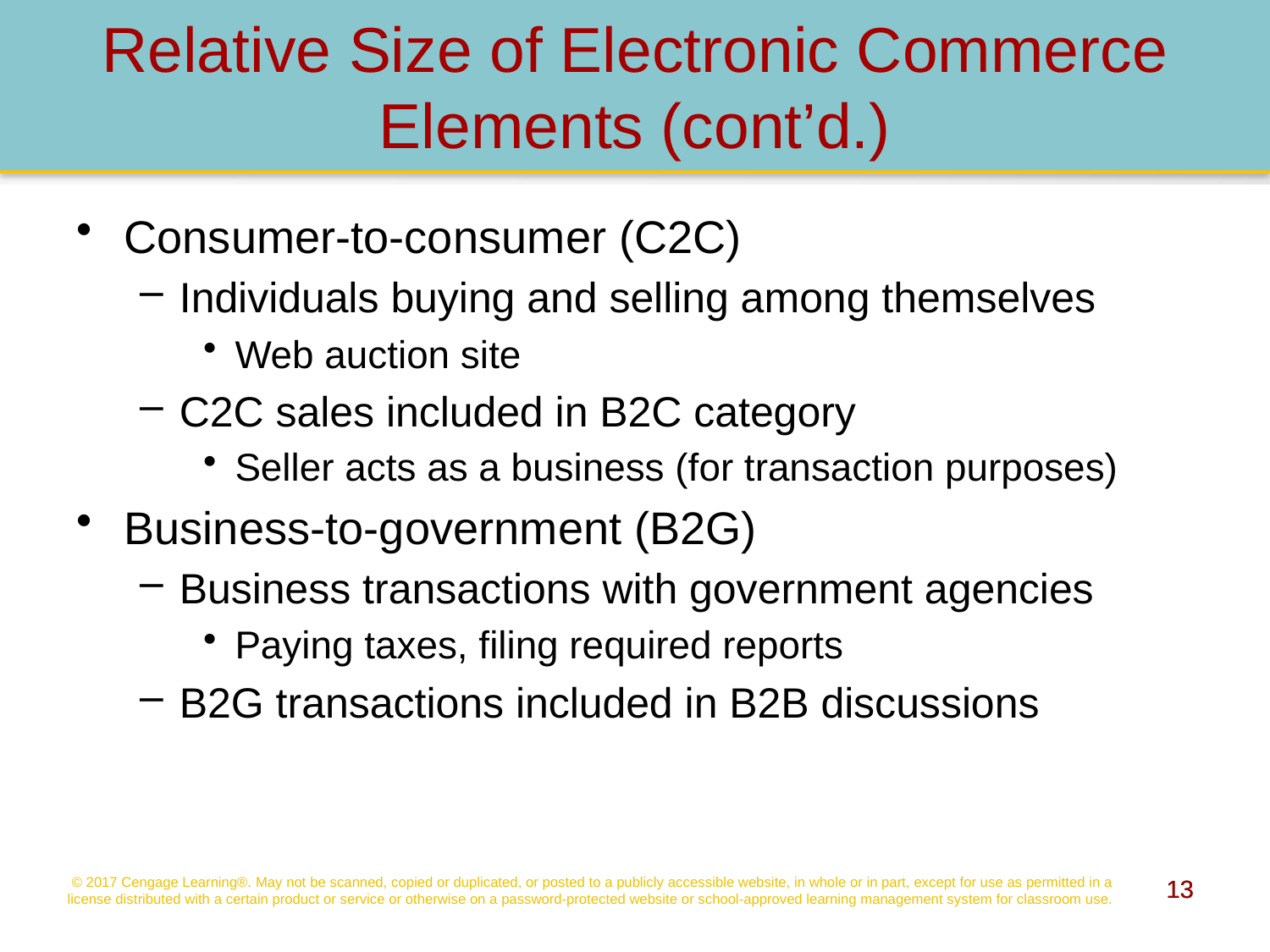

# Relative Size of Electronic Commerce Elements (cont’d.)
Consumer-to-consumer (C2C)
Individuals buying and selling among themselves
Web auction site
C2C sales included in B2C category
Seller acts as a business (for transaction purposes)
Business-to-government (B2G)
Business transactions with government agencies
Paying taxes, filing required reports
B2G transactions included in B2B discussions
© 2017 Cengage Learning®. May not be scanned, copied or duplicated, or posted to a publicly accessible website, in whole or in part, except for use as permitted in a license distributed with a certain product or service or otherwise on a password-protected website or school-approved learning management system for classroom use.
13
13